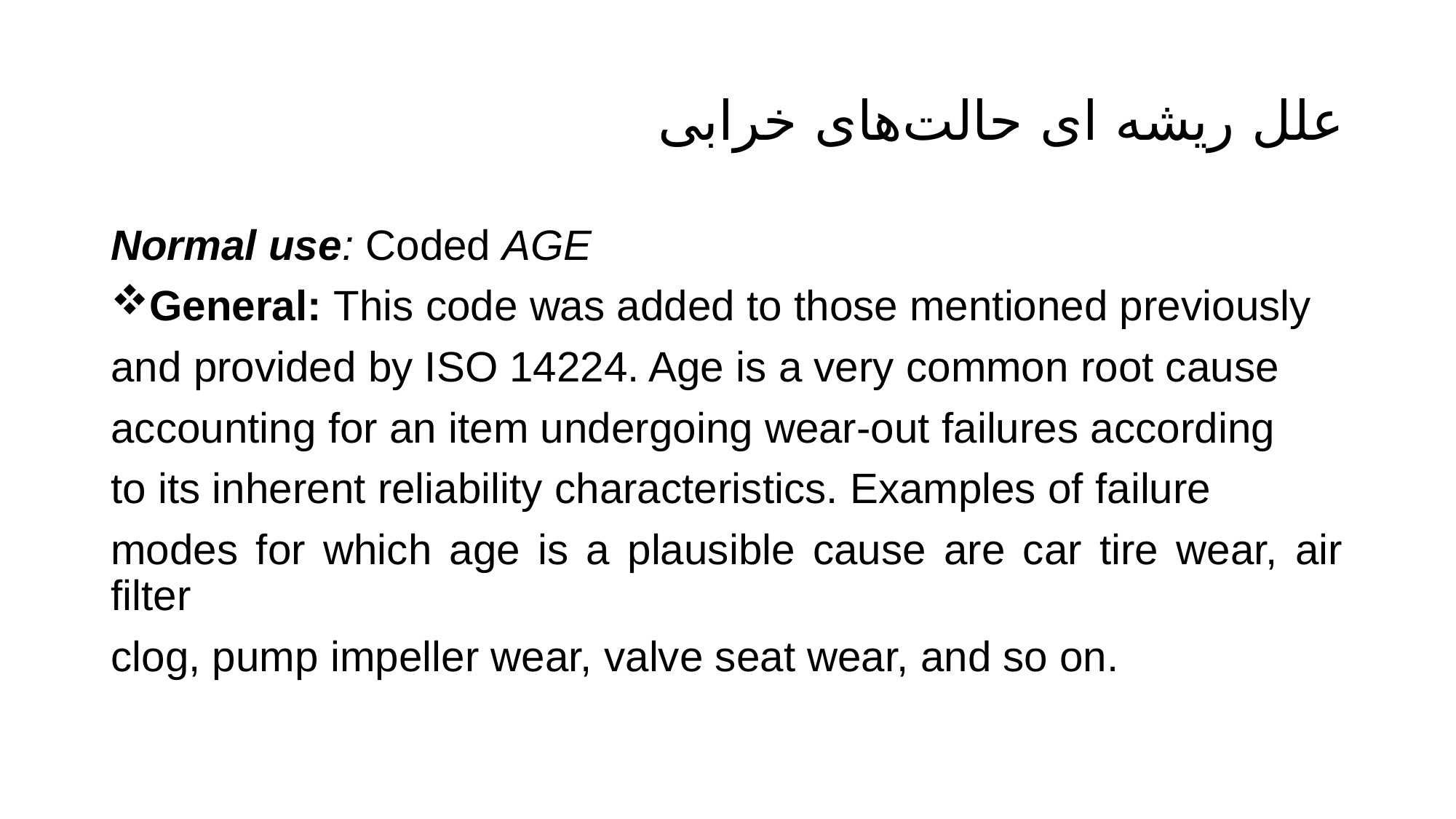

# علل ریشه ای حالت‌های خرابی
Normal use: Coded AGE
General: This code was added to those mentioned previously
and provided by ISO 14224. Age is a very common root cause
accounting for an item undergoing wear-out failures according
to its inherent reliability characteristics. Examples of failure
modes for which age is a plausible cause are car tire wear, air filter
clog, pump impeller wear, valve seat wear, and so on.